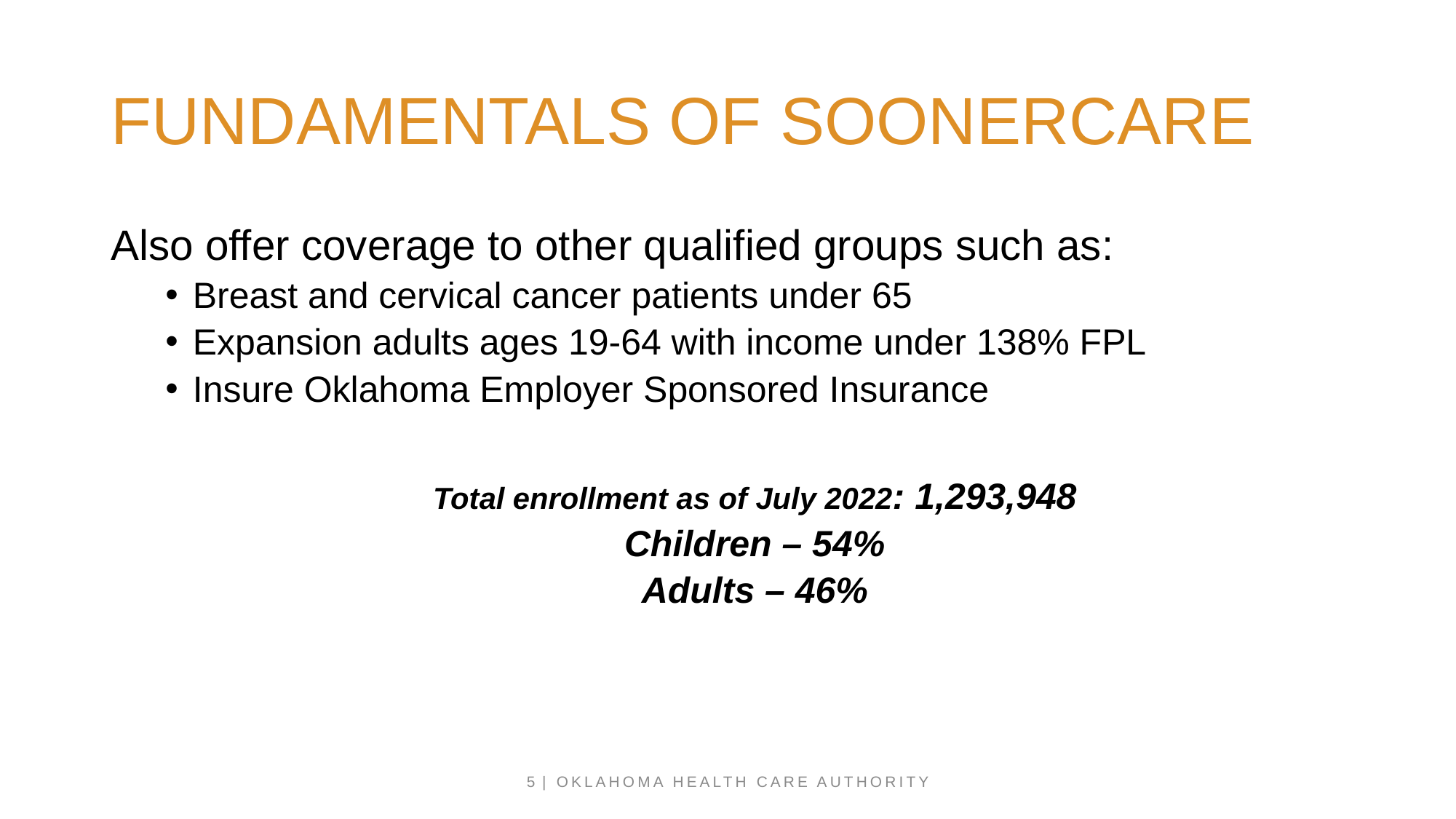

# Fundamentals of soonercare
Also offer coverage to other qualified groups such as:
Breast and cervical cancer patients under 65
Expansion adults ages 19-64 with income under 138% FPL
Insure Oklahoma Employer Sponsored Insurance

Total enrollment as of July 2022: 1,293,948
Children – 54%
Adults – 46%